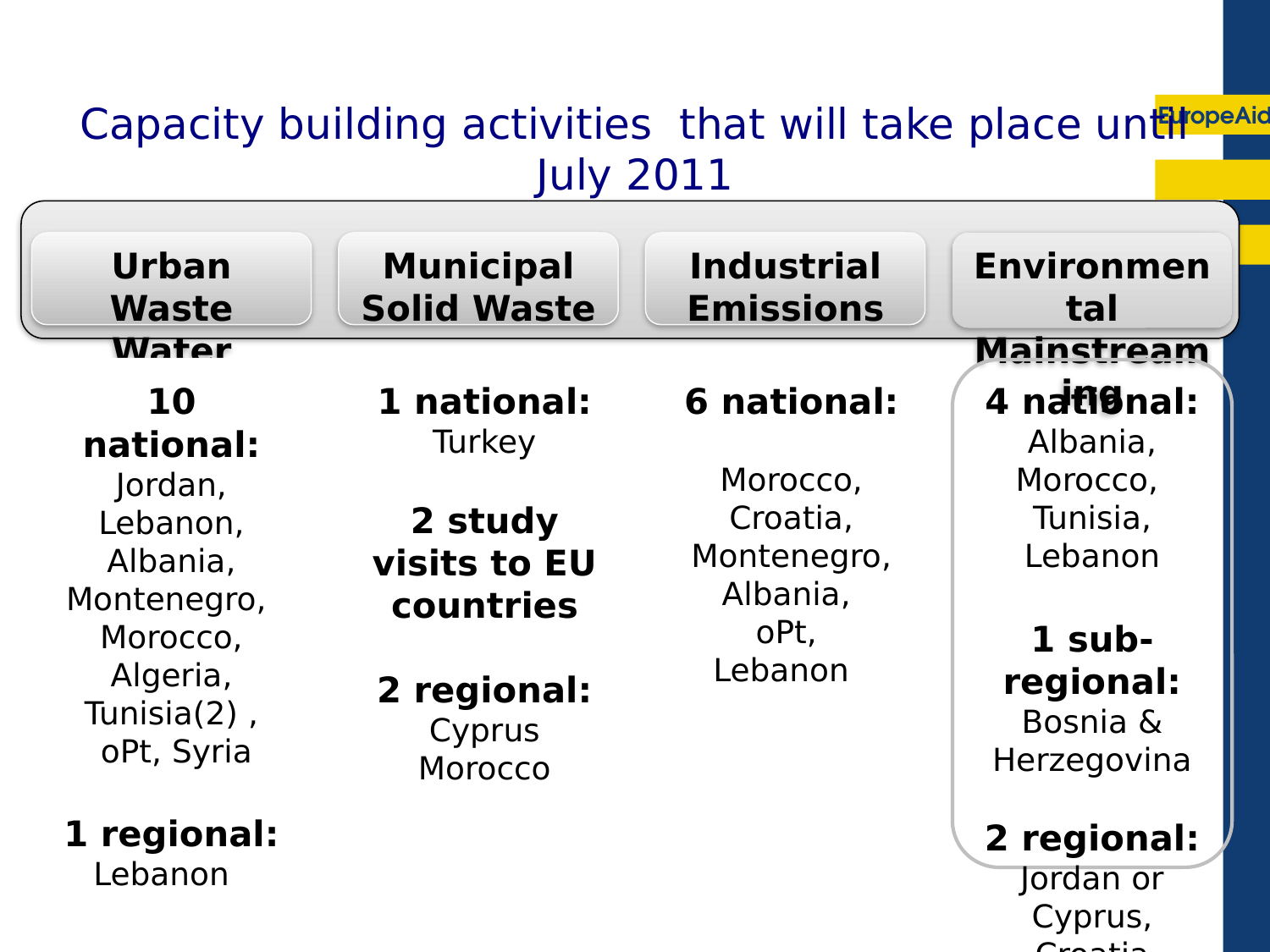

Capacity building activities  that will take place until July 2011

Urban Waste Water
Municipal Solid Waste
Industrial Emissions
Environmental
Mainstreaming
10 national:
Jordan, Lebanon, Albania, Montenegro,  Morocco, Algeria, Tunisia(2) ,
 oPt, Syria

1 regional:
Lebanon
1 national:
Turkey

2 study visits to EU countries

2 regional:
Cyprus
Morocco

6 national:

Morocco, Croatia, Montenegro, Albania,
oPt,
Lebanon

4 national:
Albania, Morocco,
Tunisia, Lebanon

1 sub-regional:
Bosnia & Herzegovina

2 regional:
Jordan or Cyprus, Croatia